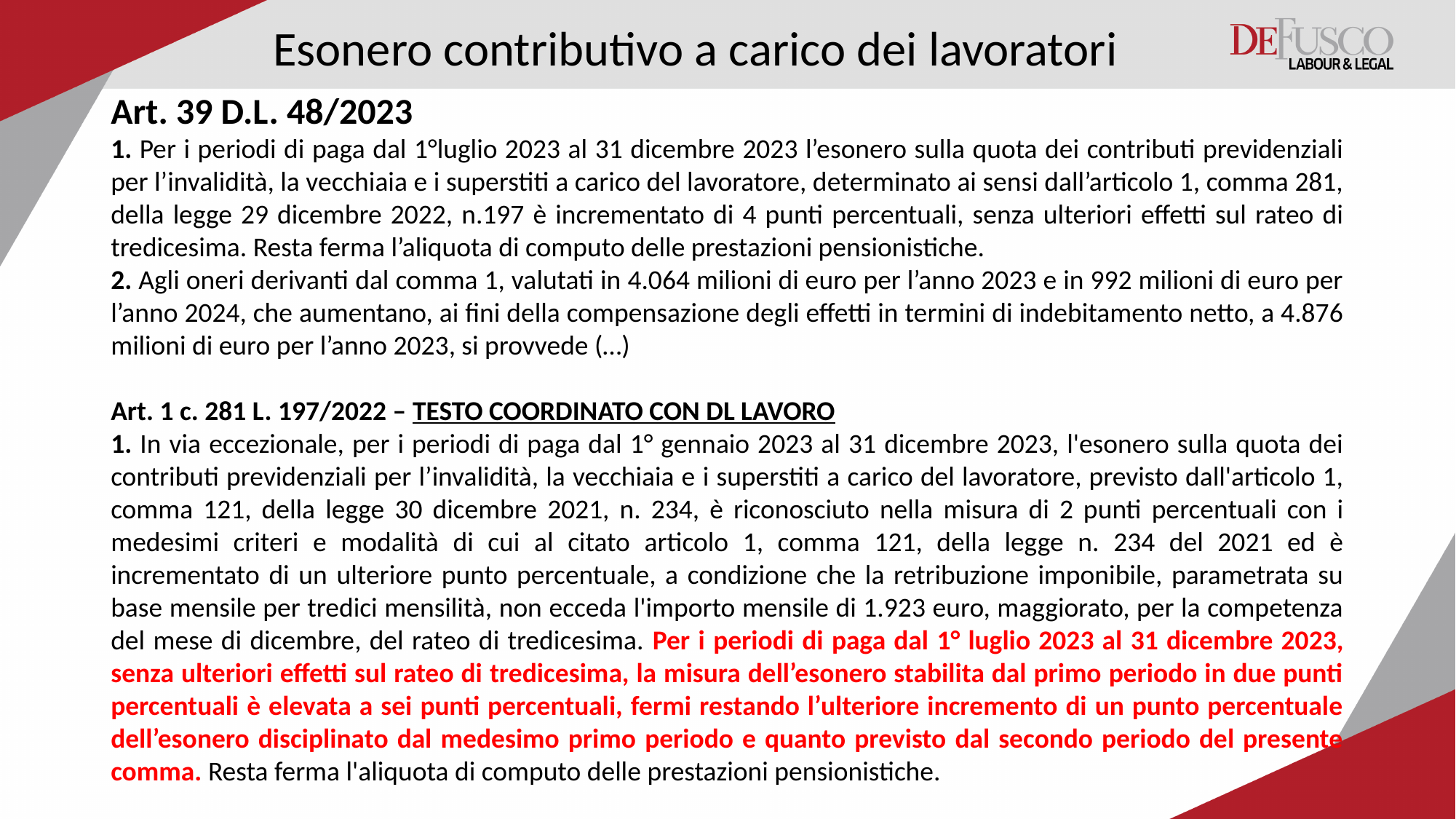

# Esonero contributivo a carico dei lavoratori
Art. 39 D.L. 48/2023
1. Per i periodi di paga dal 1°luglio 2023 al 31 dicembre 2023 l’esonero sulla quota dei contributi previdenziali per l’invalidità, la vecchiaia e i superstiti a carico del lavoratore, determinato ai sensi dall’articolo 1, comma 281, della legge 29 dicembre 2022, n.197 è incrementato di 4 punti percentuali, senza ulteriori effetti sul rateo di tredicesima. Resta ferma l’aliquota di computo delle prestazioni pensionistiche.
2. Agli oneri derivanti dal comma 1, valutati in 4.064 milioni di euro per l’anno 2023 e in 992 milioni di euro per l’anno 2024, che aumentano, ai fini della compensazione degli effetti in termini di indebitamento netto, a 4.876 milioni di euro per l’anno 2023, si provvede (…)

Art. 1 c. 281 L. 197/2022 – TESTO COORDINATO CON DL LAVORO
1. In via eccezionale, per i periodi di paga dal 1° gennaio 2023 al 31 dicembre 2023, l'esonero sulla quota dei contributi previdenziali per l’invalidità, la vecchiaia e i superstiti a carico del lavoratore, previsto dall'articolo 1, comma 121, della legge 30 dicembre 2021, n. 234, è riconosciuto nella misura di 2 punti percentuali con i medesimi criteri e modalità di cui al citato articolo 1, comma 121, della legge n. 234 del 2021 ed è incrementato di un ulteriore punto percentuale, a condizione che la retribuzione imponibile, parametrata su base mensile per tredici mensilità, non ecceda l'importo mensile di 1.923 euro, maggiorato, per la competenza del mese di dicembre, del rateo di tredicesima. Per i periodi di paga dal 1° luglio 2023 al 31 dicembre 2023, senza ulteriori effetti sul rateo di tredicesima, la misura dell’esonero stabilita dal primo periodo in due punti percentuali è elevata a sei punti percentuali, fermi restando l’ulteriore incremento di un punto percentuale dell’esonero disciplinato dal medesimo primo periodo e quanto previsto dal secondo periodo del presente comma. Resta ferma l'aliquota di computo delle prestazioni pensionistiche.